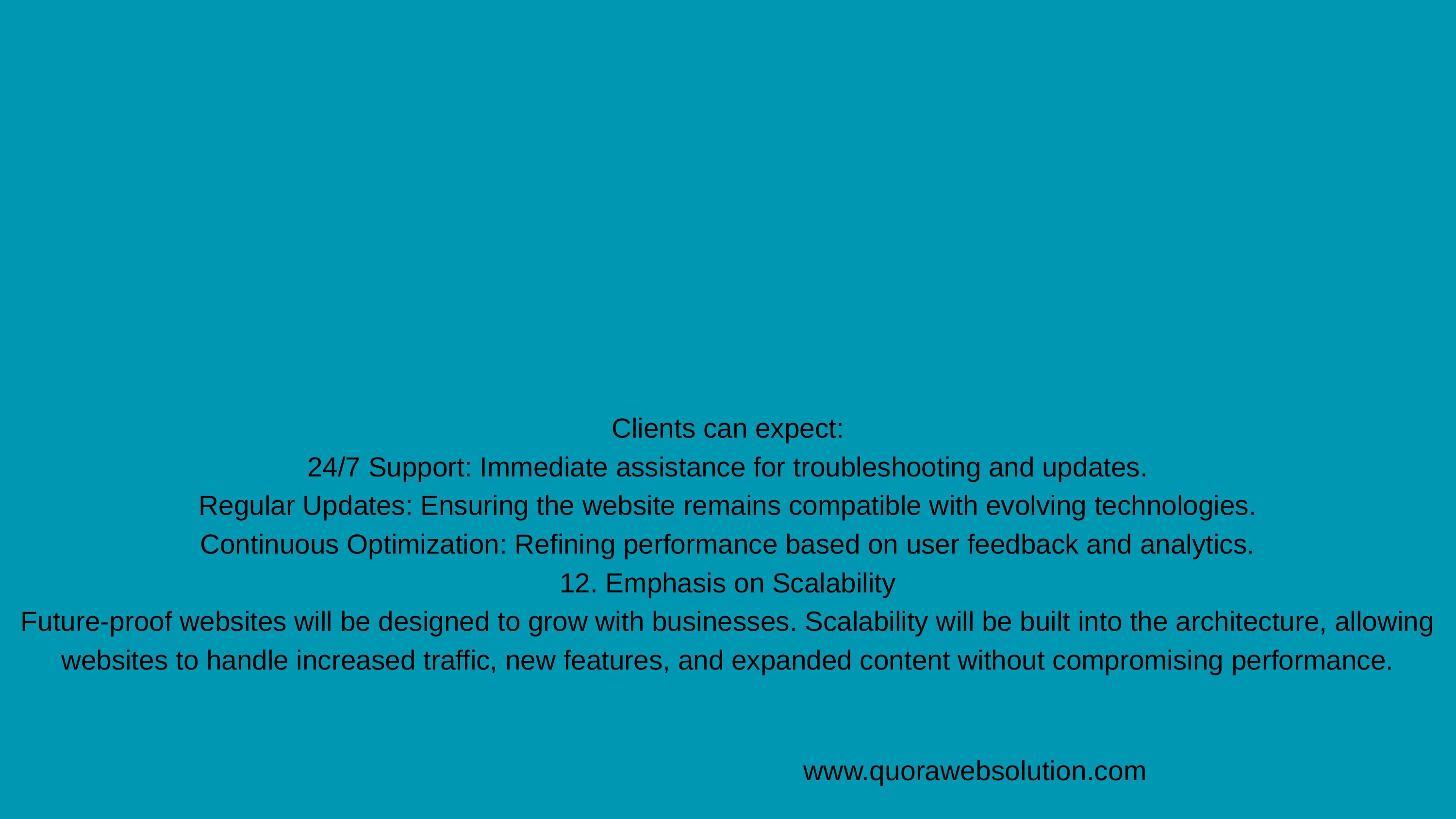

Clients can expect:
24/7 Support: Immediate assistance for troubleshooting and updates.
Regular Updates: Ensuring the website remains compatible with evolving technologies.
Continuous Optimization: Refining performance based on user feedback and analytics.
12. Emphasis on Scalability
Future-proof websites will be designed to grow with businesses. Scalability will be built into the architecture, allowing websites to handle increased traffic, new features, and expanded content without compromising performance.
www.quorawebsolution.com